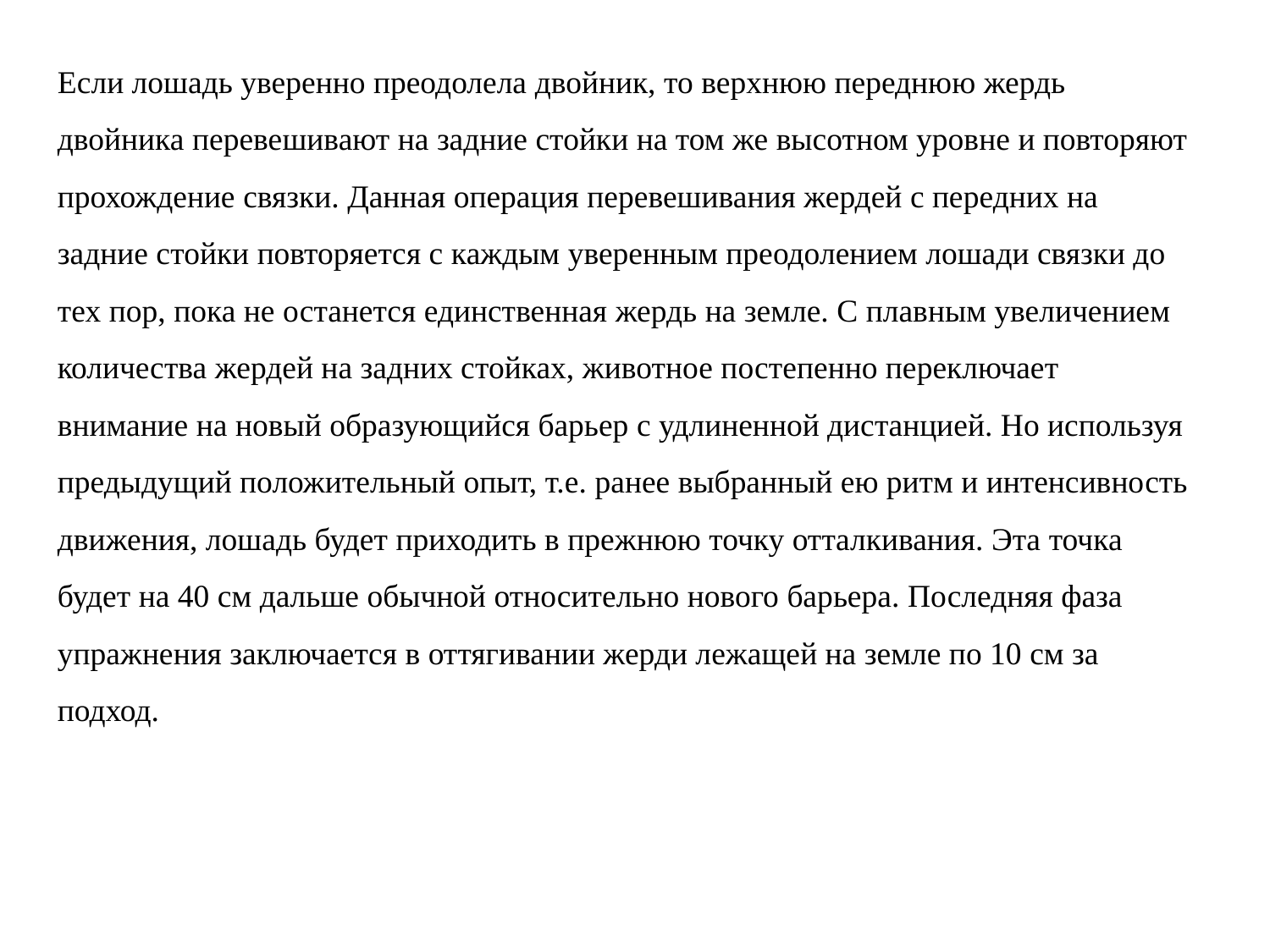

Если лошадь уверенно преодолела двойник, то верхнюю переднюю жердь двойника перевешивают на задние стойки на том же высотном уровне и повторяют прохождение связки. Данная операция перевешивания жердей с передних на задние стойки повторяется с каждым уверенным преодолением лошади связки до тех пор, пока не останется единственная жердь на земле. С плавным увеличением количества жердей на задних стойках, животное постепенно переключает внимание на новый образующийся барьер с удлиненной дистанцией. Но используя предыдущий положительный опыт, т.е. ранее выбранный ею ритм и интенсивность движения, лошадь будет приходить в прежнюю точку отталкивания. Эта точка будет на 40 см дальше обычной относительно нового барьера. Последняя фаза упражнения заключается в оттягивании жерди лежащей на земле по 10 см за подход.